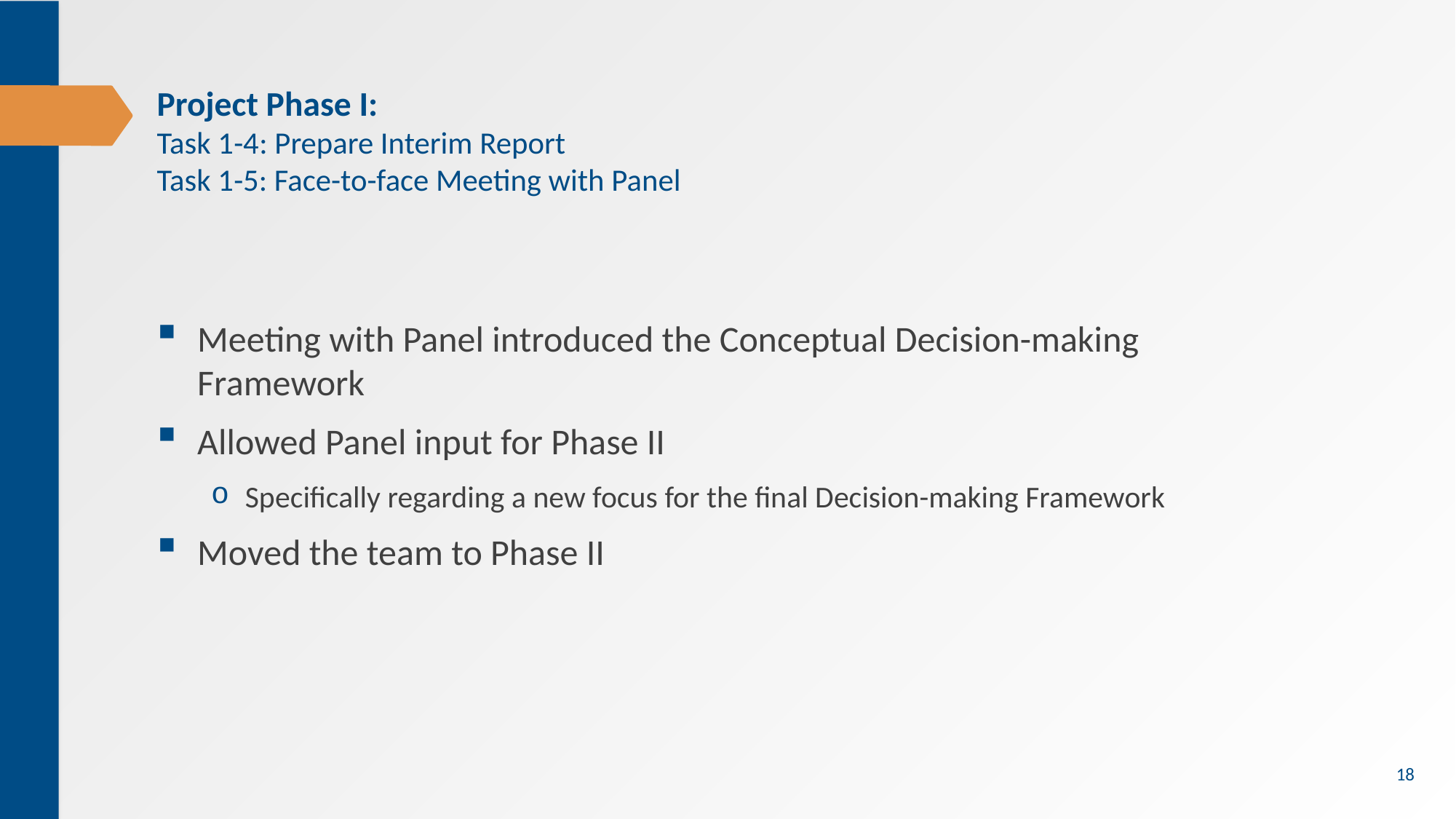

# Project Phase I: Task 1-4: Prepare Interim Report Task 1-5: Face-to-face Meeting with Panel
Meeting with Panel introduced the Conceptual Decision-making Framework
Allowed Panel input for Phase II
Specifically regarding a new focus for the final Decision-making Framework
Moved the team to Phase II
18